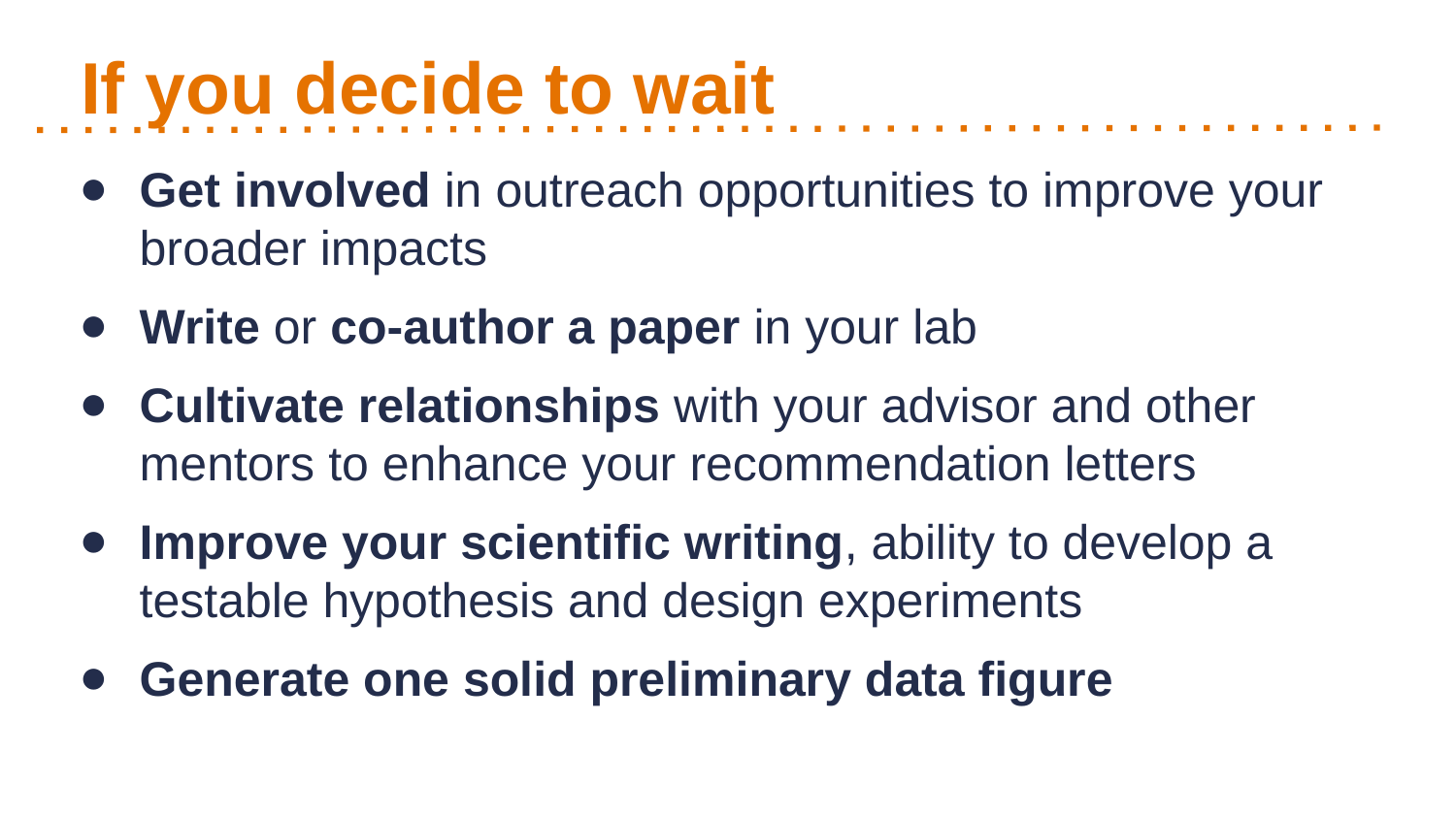

# If you decide to wait
Get involved in outreach opportunities to improve your broader impacts
Write or co-author a paper in your lab
Cultivate relationships with your advisor and other mentors to enhance your recommendation letters
Improve your scientific writing, ability to develop a testable hypothesis and design experiments
Generate one solid preliminary data figure